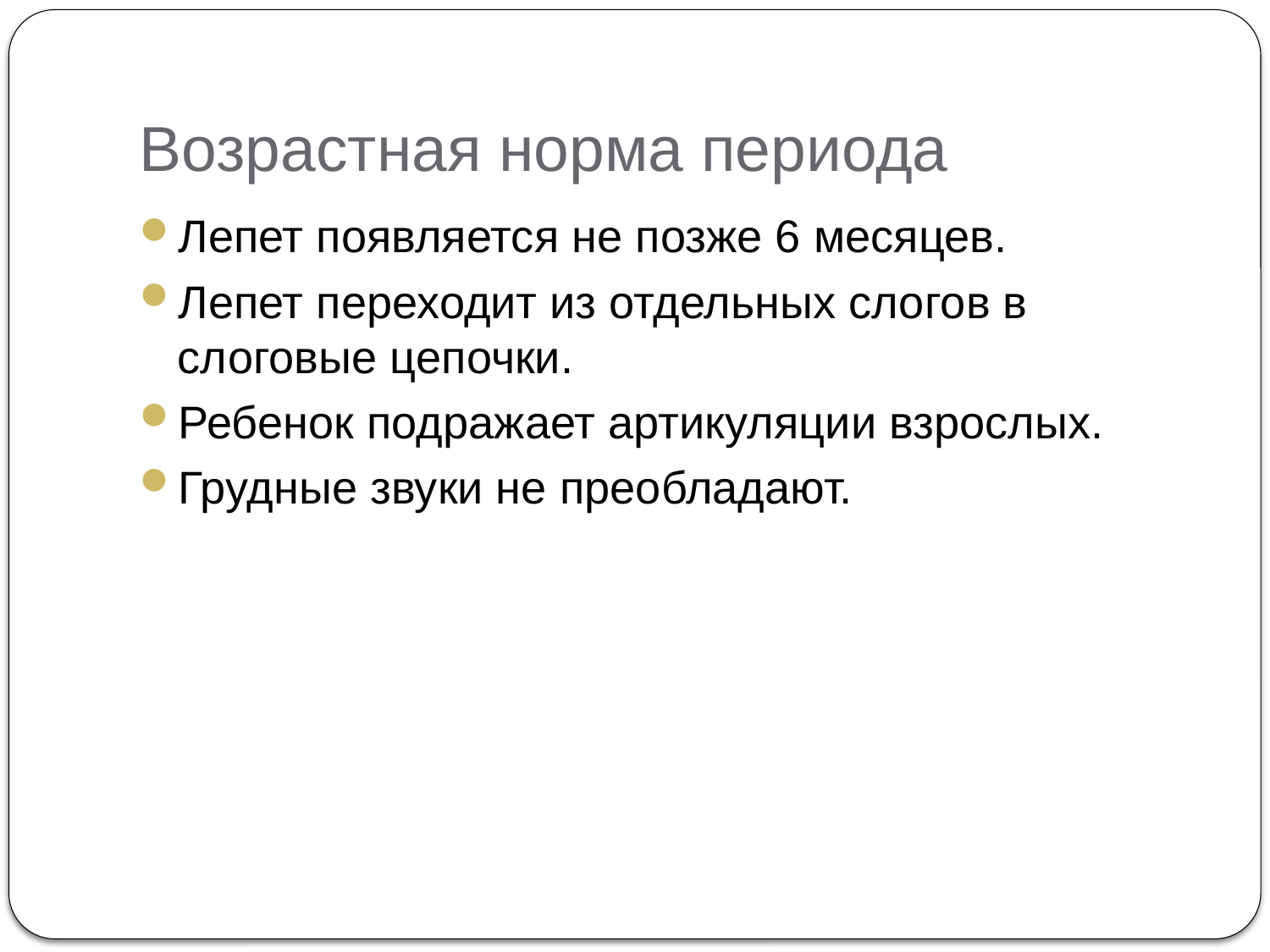

# Возрастная норма периода
Лепет появляется не позже 6 месяцев.
Лепет переходит из отдельных слогов в слоговые цепочки.
Ребенок подражает артикуляции взрослых.
Грудные звуки не преобладают.